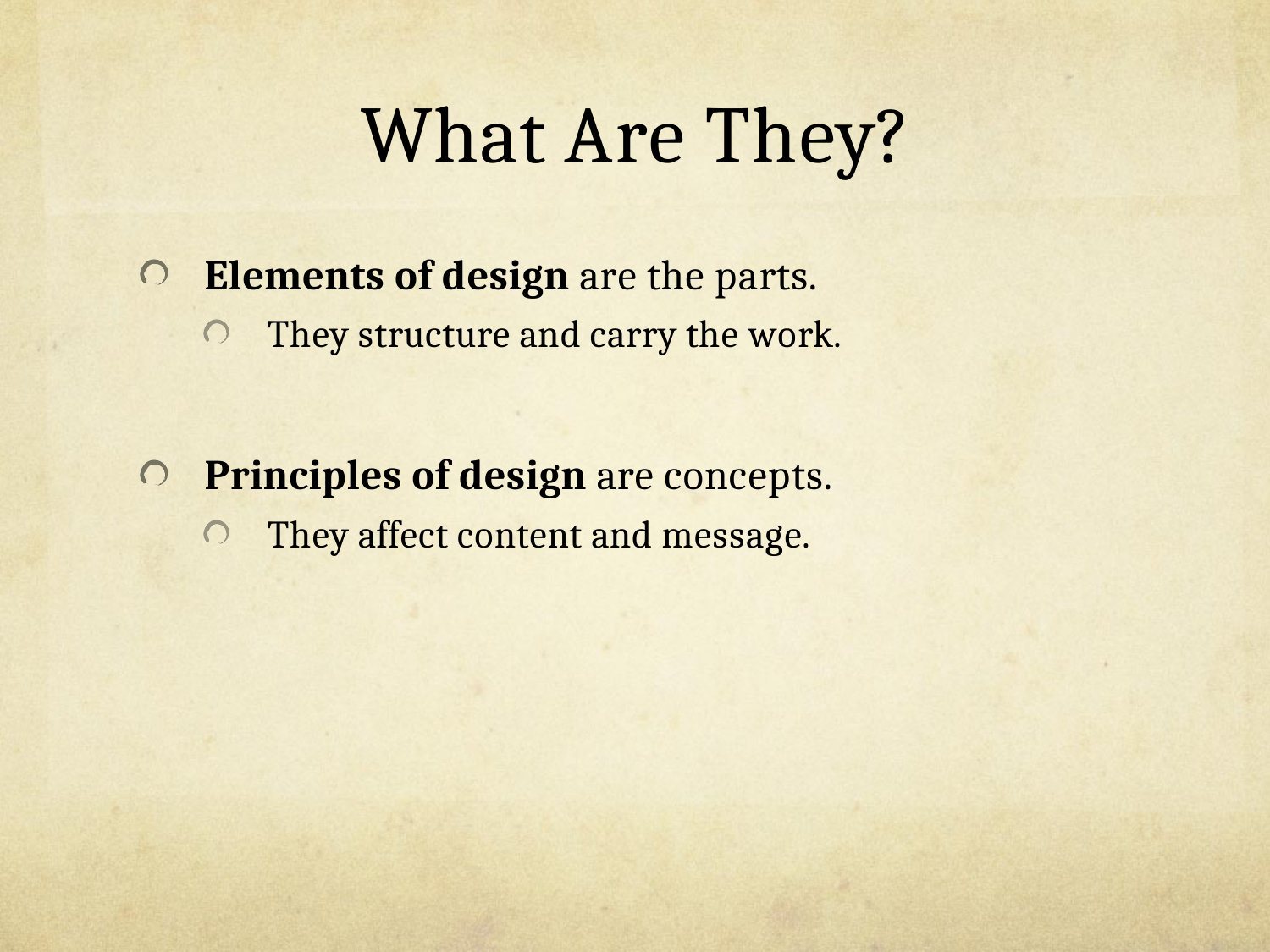

# What Are They?
Elements of design are the parts.
They structure and carry the work.

Principles of design are concepts.
They affect content and message.